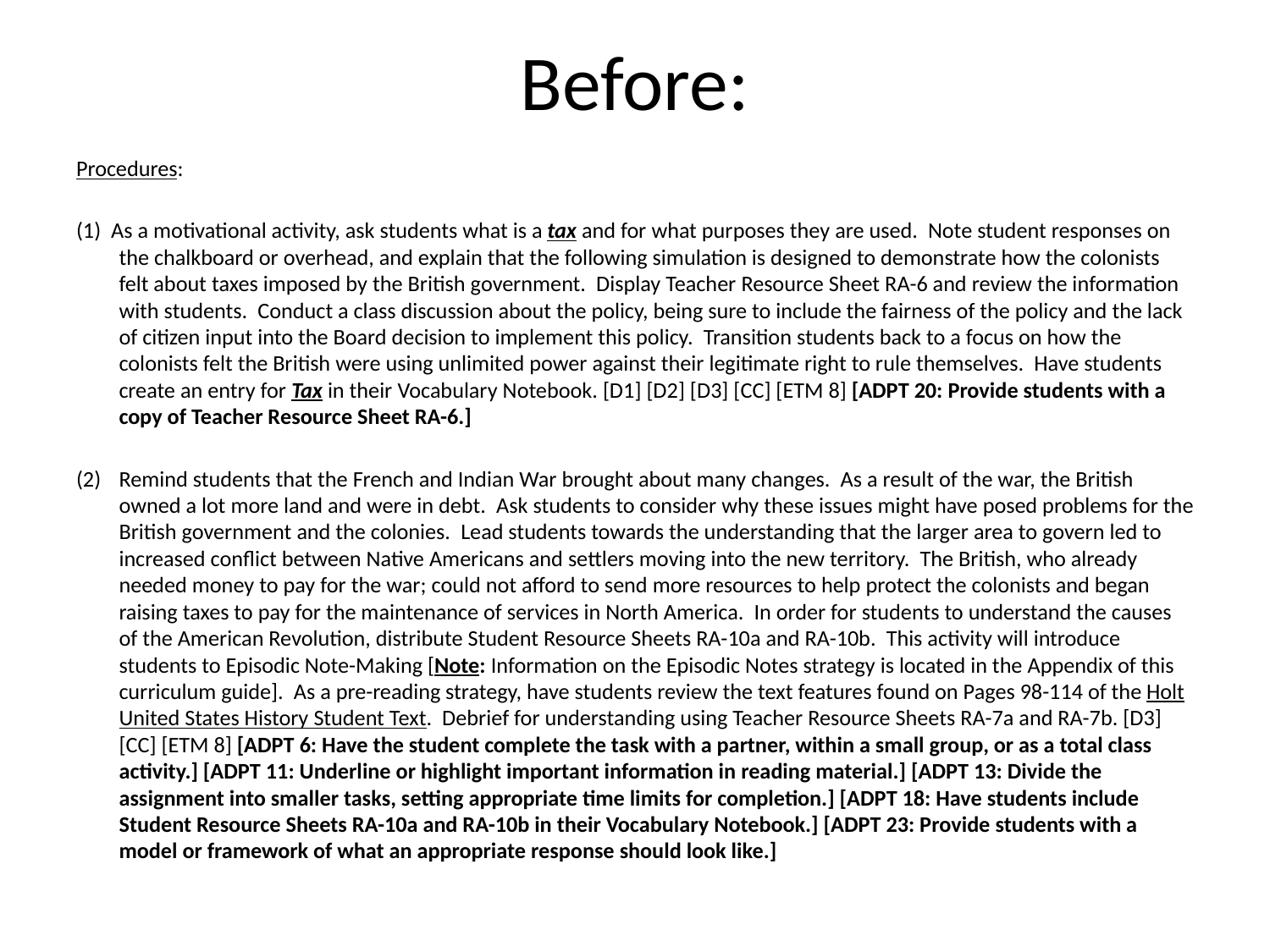

# Before:
Procedures:

(1)  As a motivational activity, ask students what is a tax and for what purposes they are used.  Note student responses on the chalkboard or overhead, and explain that the following simulation is designed to demonstrate how the colonists felt about taxes imposed by the British government.  Display Teacher Resource Sheet RA-6 and review the information with students.  Conduct a class discussion about the policy, being sure to include the fairness of the policy and the lack of citizen input into the Board decision to implement this policy.  Transition students back to a focus on how the colonists felt the British were using unlimited power against their legitimate right to rule themselves.  Have students create an entry for Tax in their Vocabulary Notebook. [D1] [D2] [D3] [CC] [ETM 8] [ADPT 20: Provide students with a copy of Teacher Resource Sheet RA-6.]

(2)	Remind students that the French and Indian War brought about many changes.  As a result of the war, the British owned a lot more land and were in debt.  Ask students to consider why these issues might have posed problems for the British government and the colonies.  Lead students towards the understanding that the larger area to govern led to increased conflict between Native Americans and settlers moving into the new territory.  The British, who already needed money to pay for the war; could not afford to send more resources to help protect the colonists and began raising taxes to pay for the maintenance of services in North America.  In order for students to understand the causes of the American Revolution, distribute Student Resource Sheets RA-10a and RA-10b.  This activity will introduce students to Episodic Note-Making [Note: Information on the Episodic Notes strategy is located in the Appendix of this curriculum guide].  As a pre-reading strategy, have students review the text features found on Pages 98-114 of the Holt United States History Student Text.  Debrief for understanding using Teacher Resource Sheets RA-7a and RA-7b. [D3] [CC] [ETM 8] [ADPT 6: Have the student complete the task with a partner, within a small group, or as a total class activity.] [ADPT 11: Underline or highlight important information in reading material.] [ADPT 13: Divide the assignment into smaller tasks, setting appropriate time limits for completion.] [ADPT 18: Have students include Student Resource Sheets RA-10a and RA-10b in their Vocabulary Notebook.] [ADPT 23: Provide students with a model or framework of what an appropriate response should look like.]